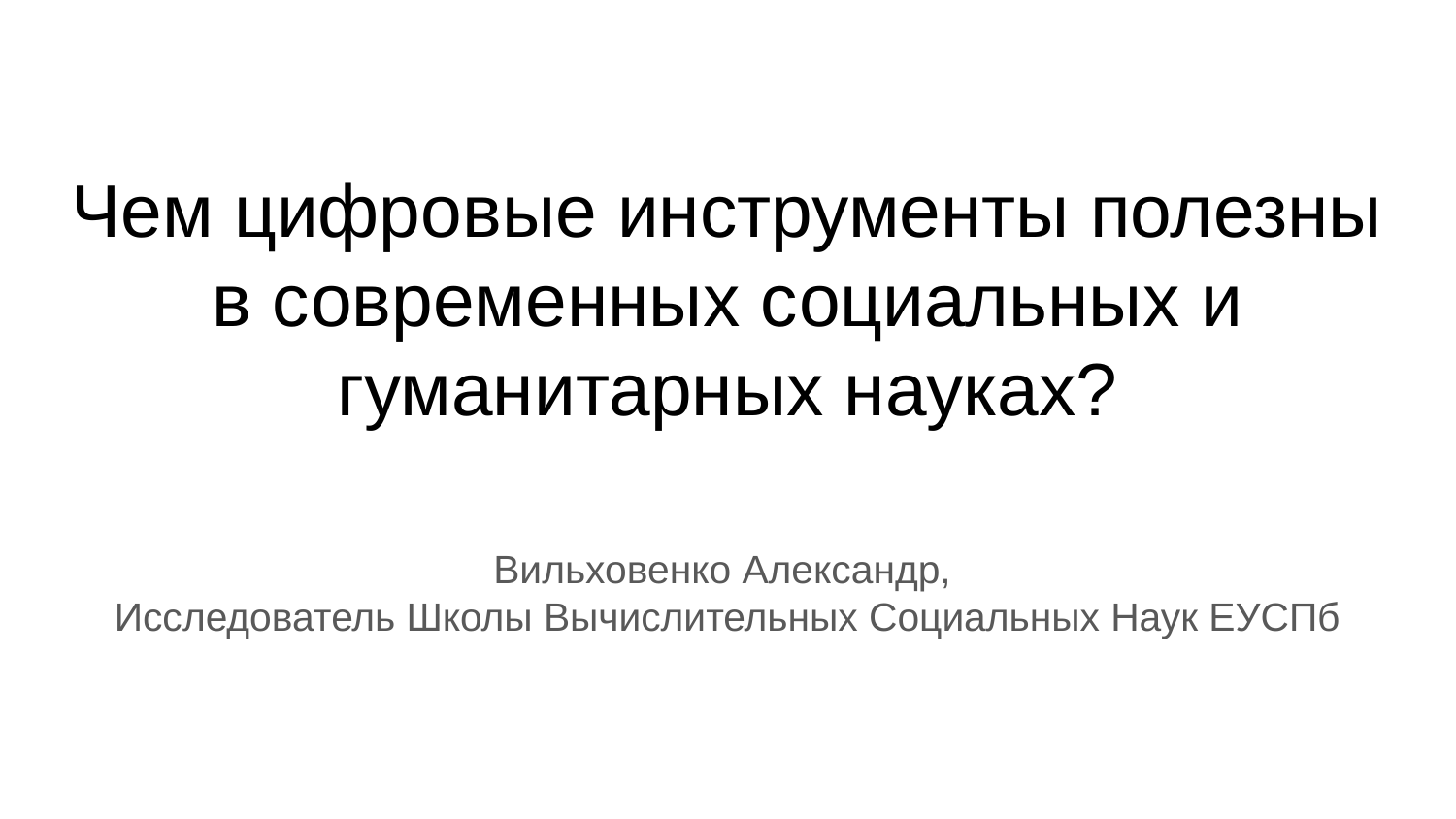

# Чем цифровые инструменты полезны в современных социальных и гуманитарных науках?
Вильховенко Александр,
Исследователь Школы Вычислительных Социальных Наук ЕУСПб